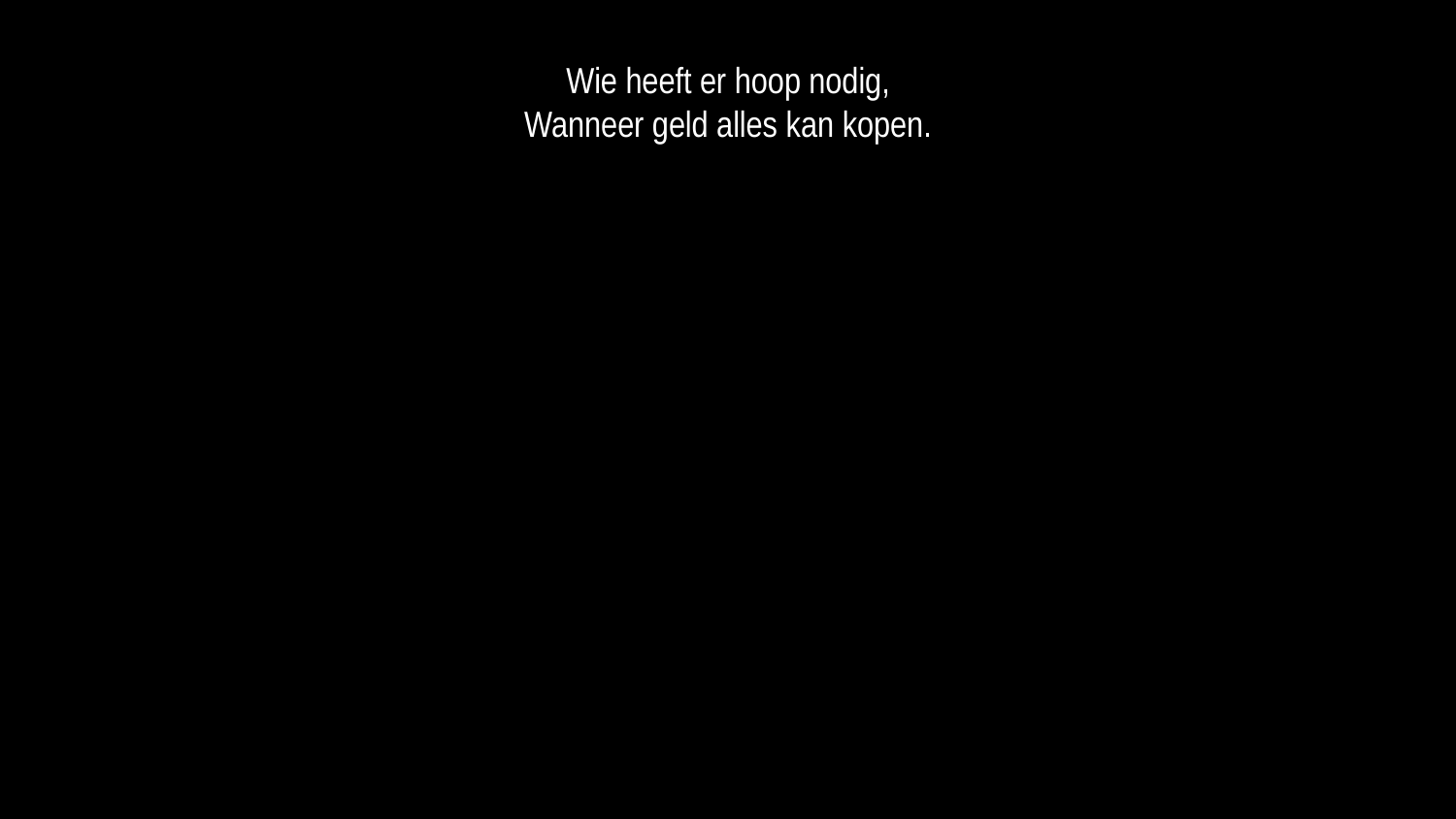

Wie heeft er hoop nodig,
Wanneer geld alles kan kopen.